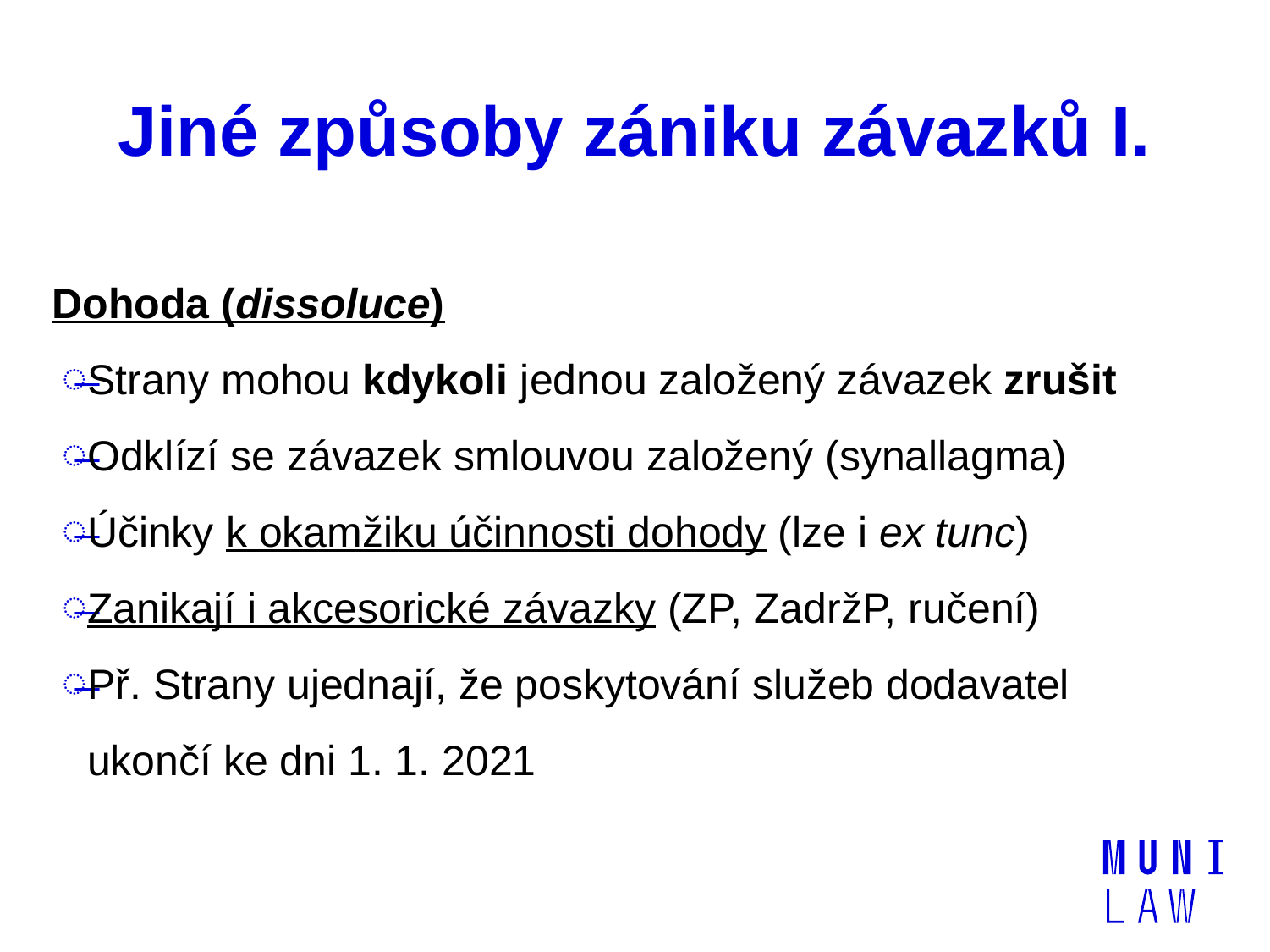

# Jiné způsoby zániku závazků I.
Dohoda (dissoluce)
Strany mohou kdykoli jednou založený závazek zrušit
Odklízí se závazek smlouvou založený (synallagma)
Účinky k okamžiku účinnosti dohody (lze i ex tunc)
Zanikají i akcesorické závazky (ZP, ZadržP, ručení)
Př. Strany ujednají, že poskytování služeb dodavatel ukončí ke dni 1. 1. 2021